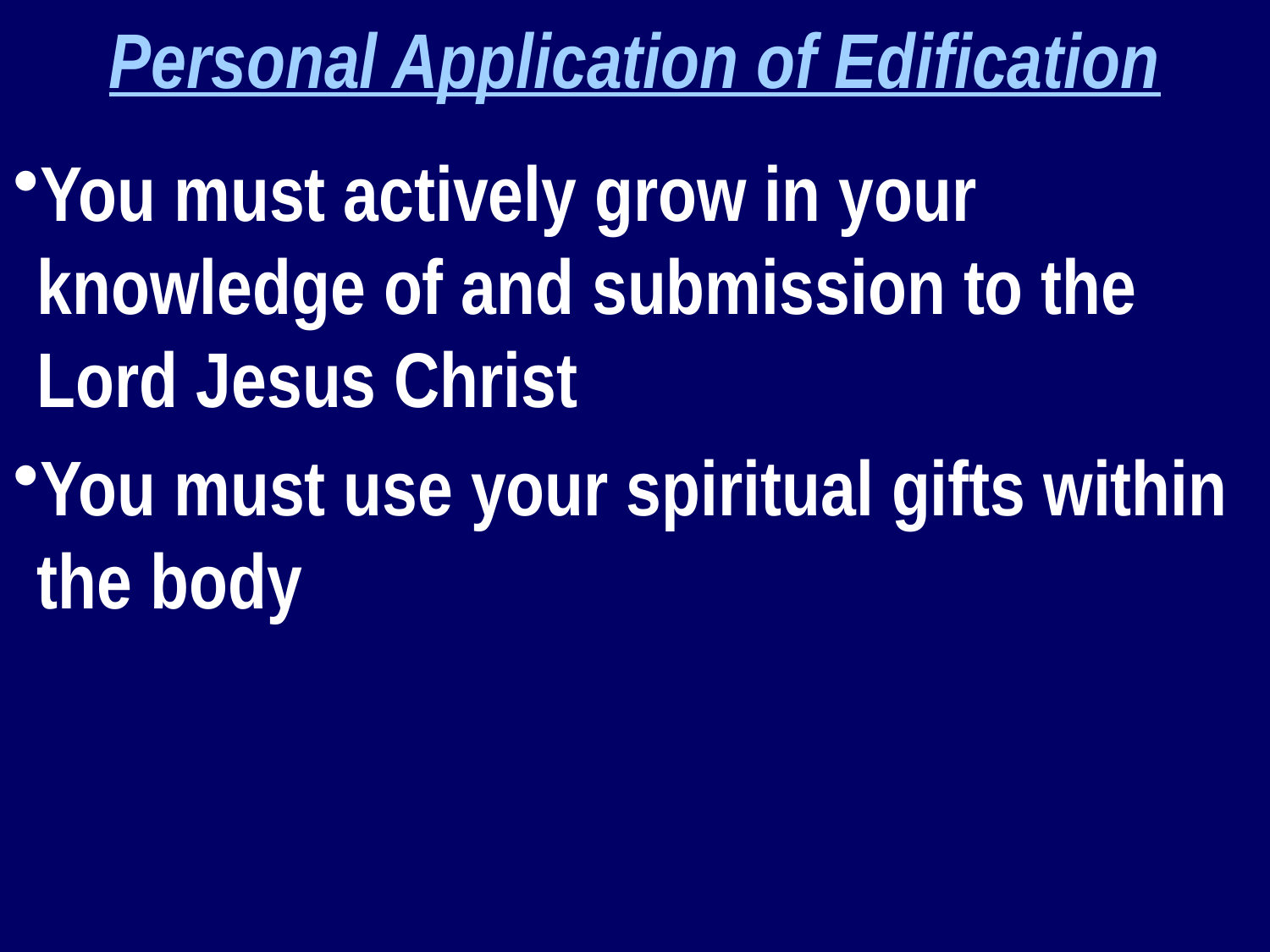

Personal Application of Edification
You must actively grow in your knowledge of and submission to the Lord Jesus Christ
You must use your spiritual gifts within the body